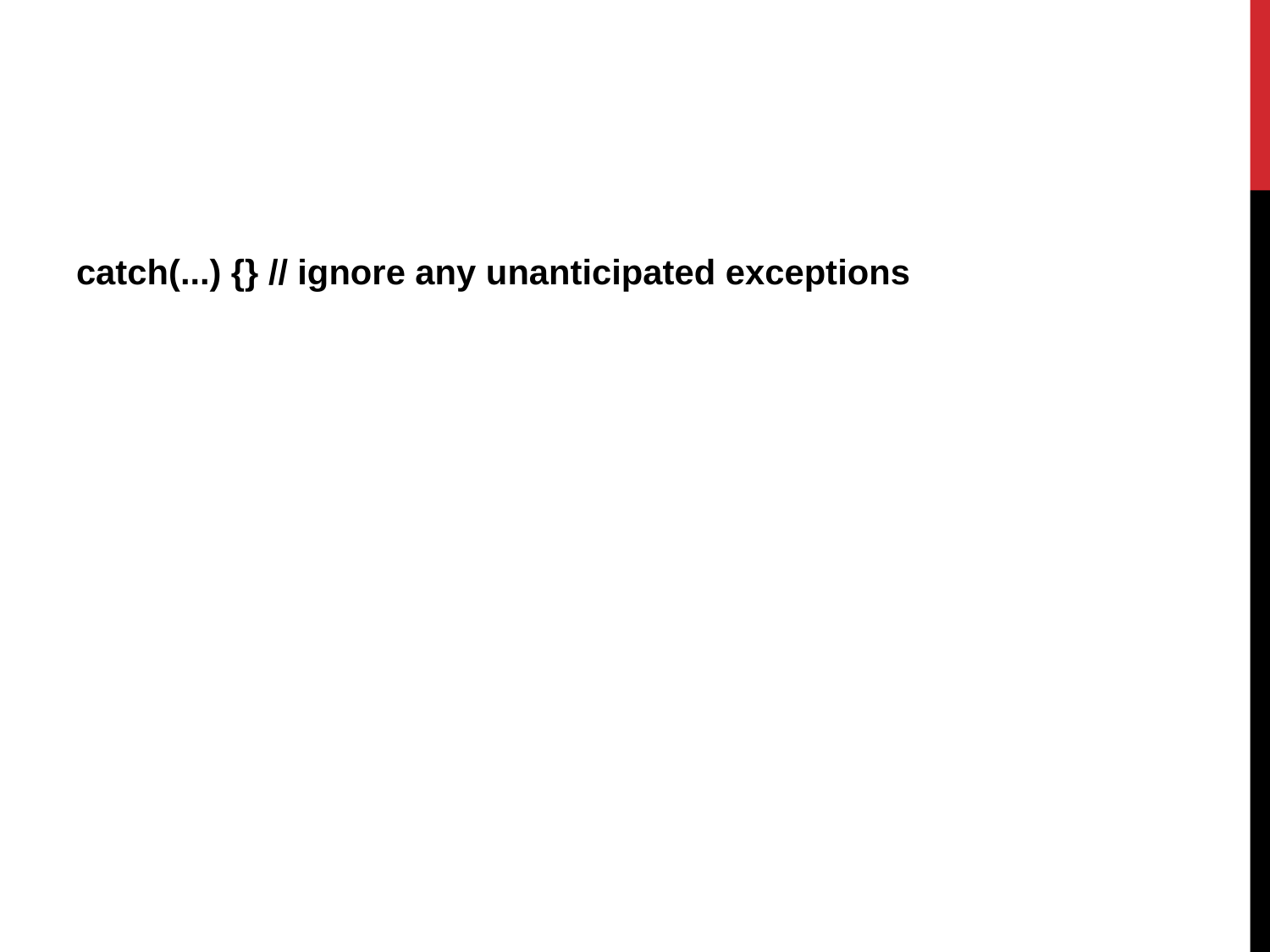

catch(...) {} // ignore any unanticipated exceptions